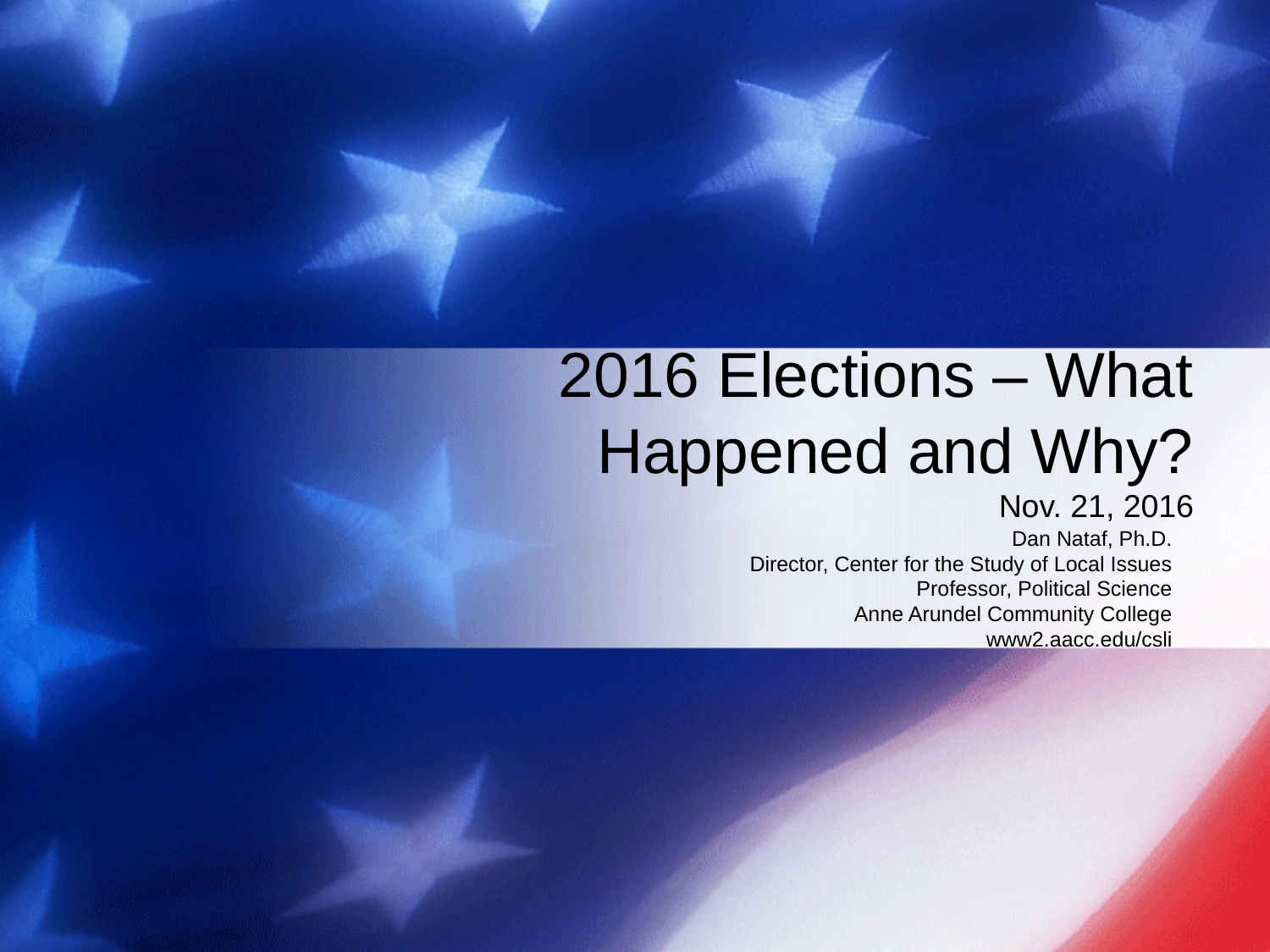

# 2016 Elections – What Happened and Why? Nov. 21, 2016
Dan Nataf, Ph.D.
Director, Center for the Study of Local Issues
Professor, Political Science
Anne Arundel Community College
www2.aacc.edu/csli